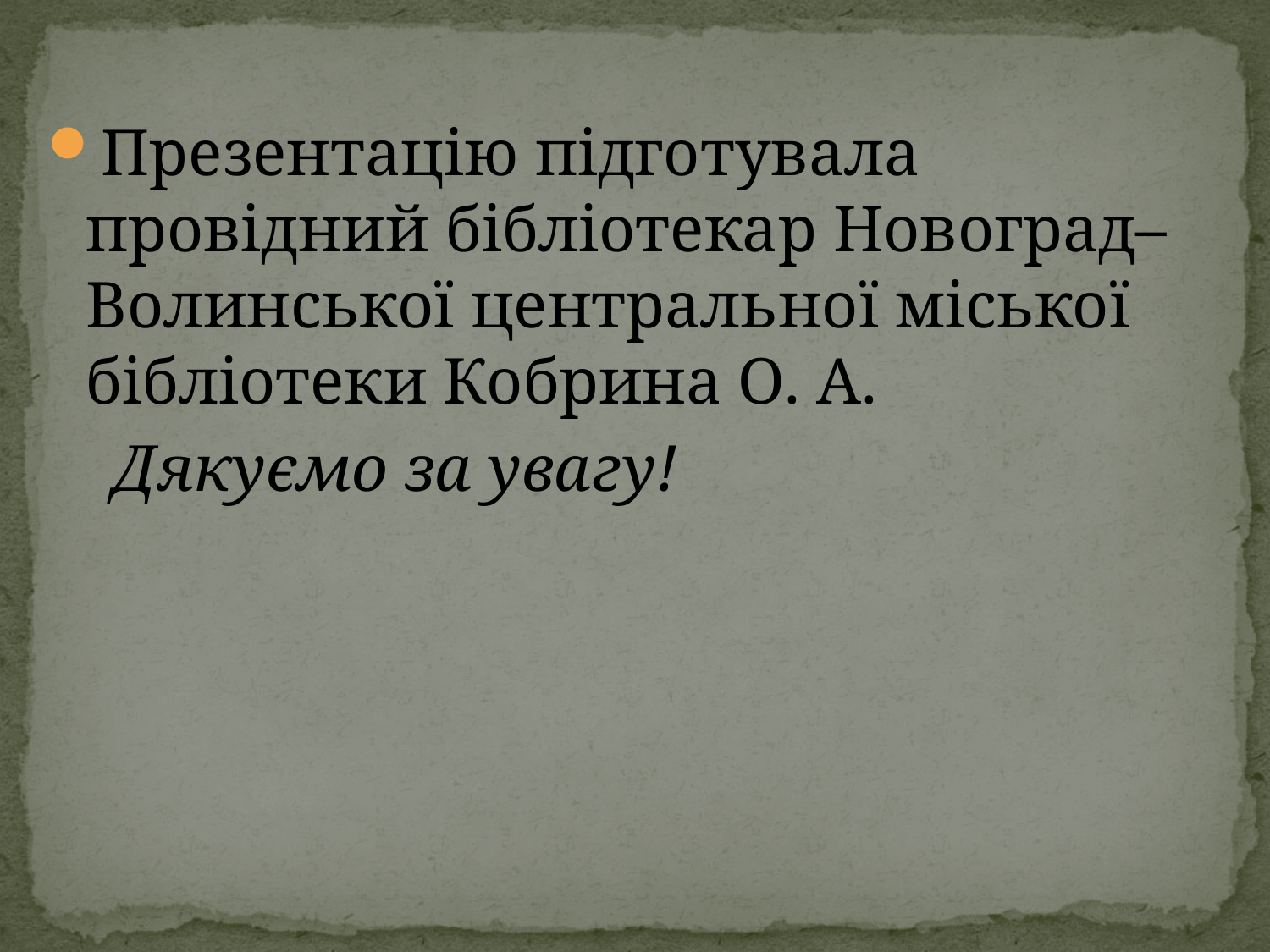

Презентацію підготувала провідний бібліотекар Новоград–Волинської центральної міської бібліотеки Кобрина О. А.
    Дякуємо за увагу!